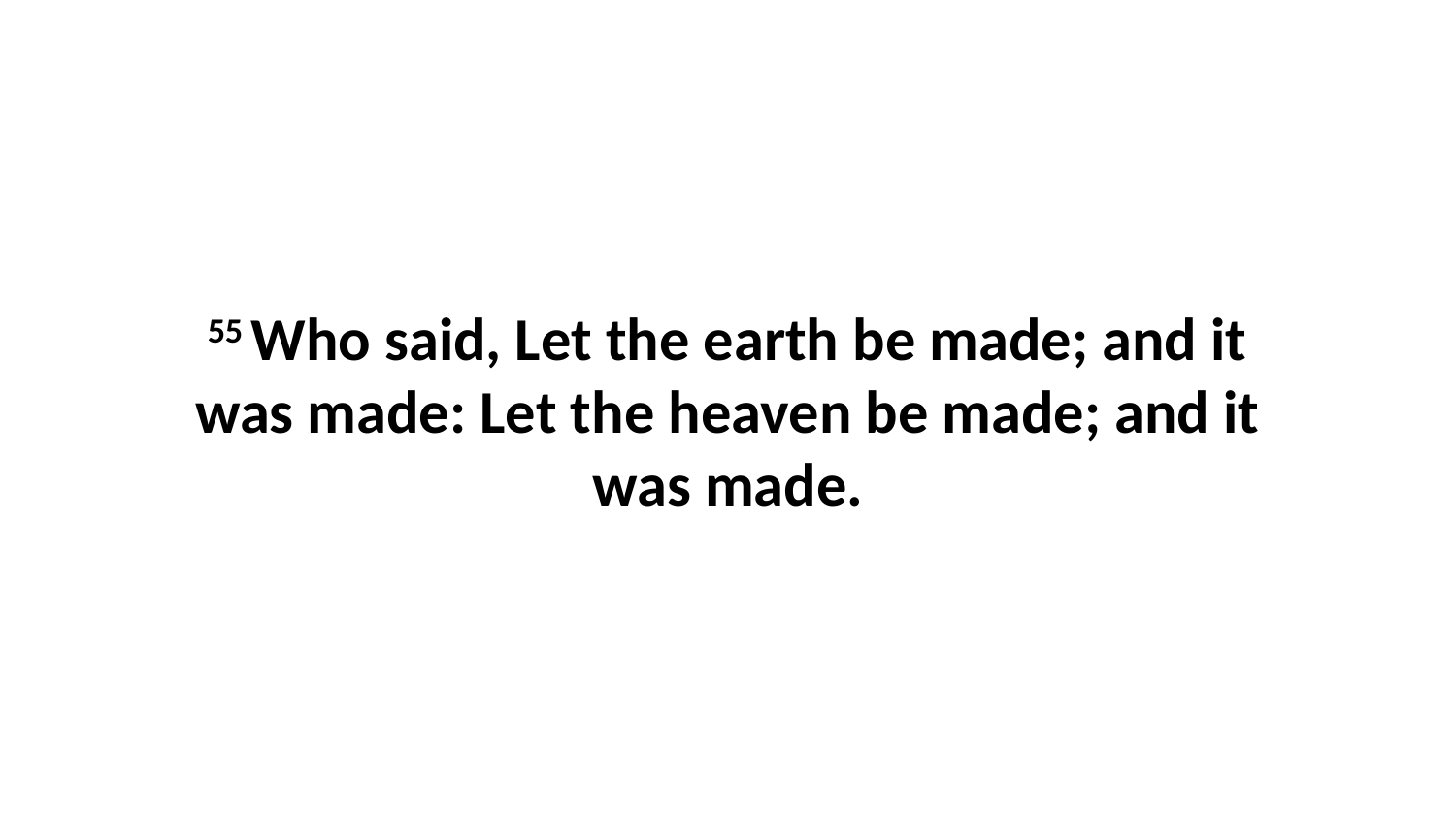

55 Who said, Let the earth be made; and it was made: Let the heaven be made; and it was made.